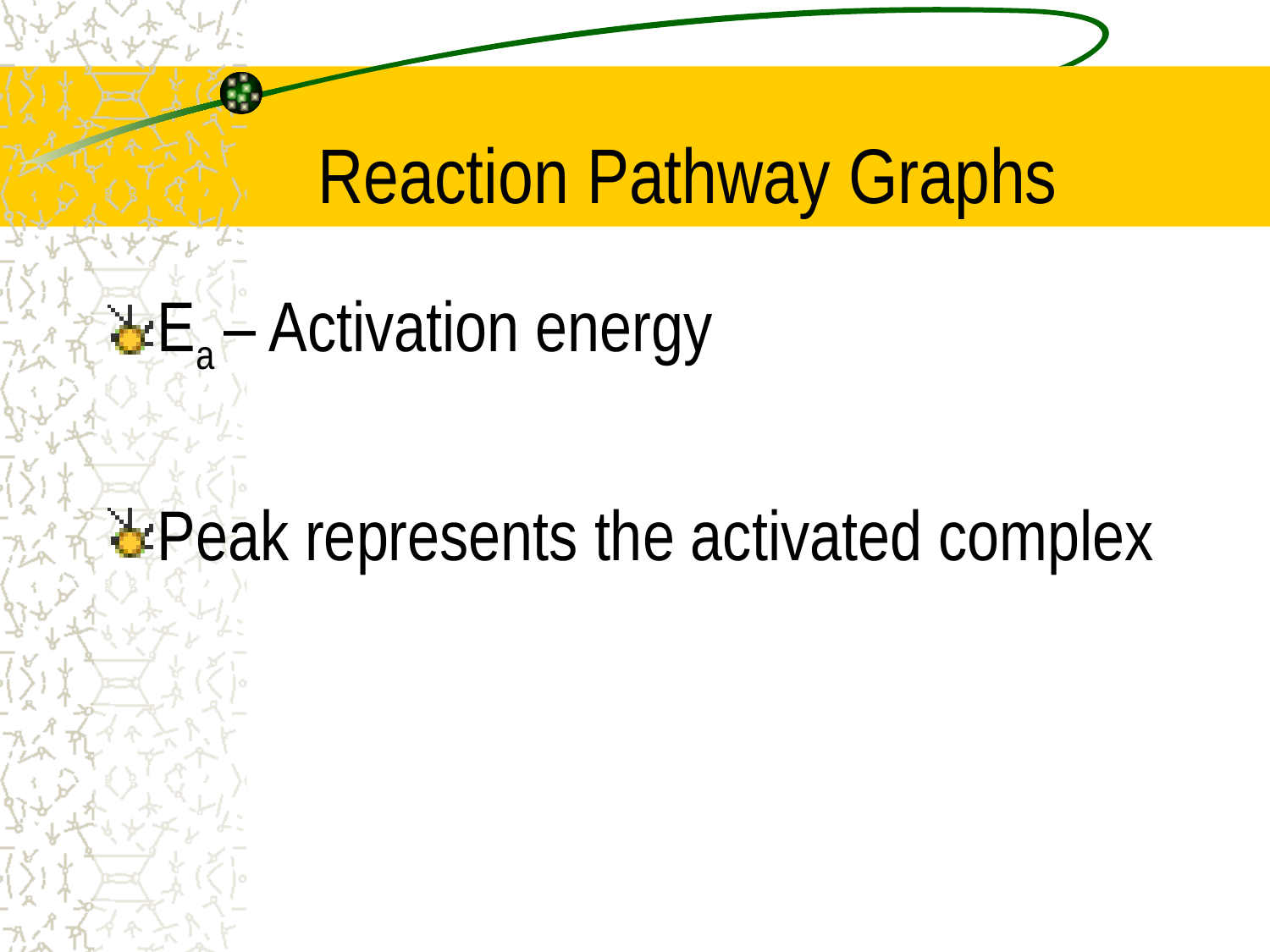

# Reaction Pathway Graphs
Ea – Activation energy

Peak represents the activated complex